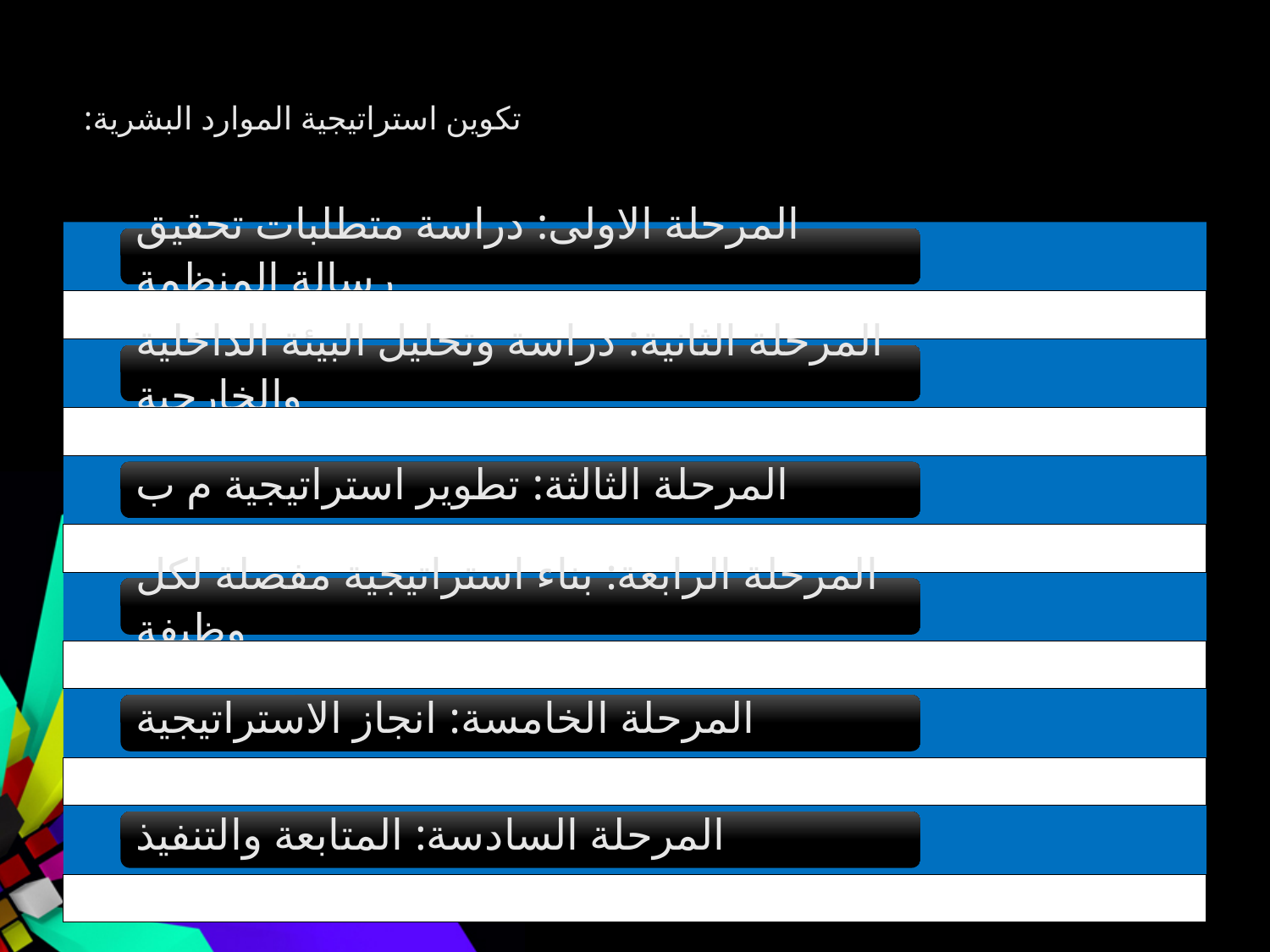

تكوين استراتيجية الموارد البشرية:
المرحلة السادسة: المتابعة والتنفيذ
المرحلة الثانية: دراسة وتحليل البيئة الداخلية والخارجية
المرحلة الثالثة: تطوير استراتيجية م ب
المرحلة الرابعة: بناء استراتيجية مفصلة لكل وظيفة